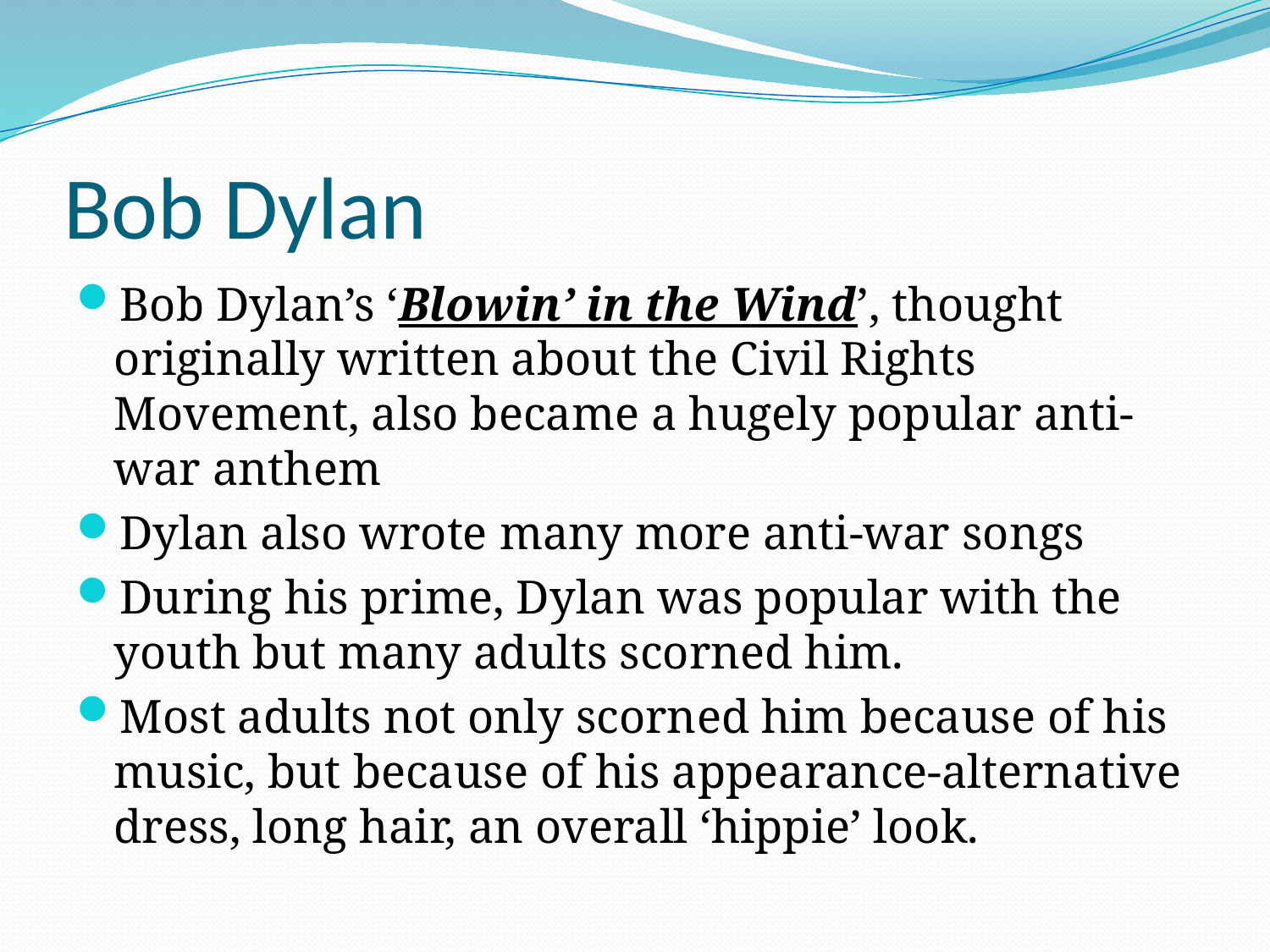

# Bob Dylan
Bob Dylan’s ‘Blowin’ in the Wind’, thought originally written about the Civil Rights Movement, also became a hugely popular anti-war anthem
Dylan also wrote many more anti-war songs
During his prime, Dylan was popular with the youth but many adults scorned him.
Most adults not only scorned him because of his music, but because of his appearance-alternative dress, long hair, an overall ‘hippie’ look.